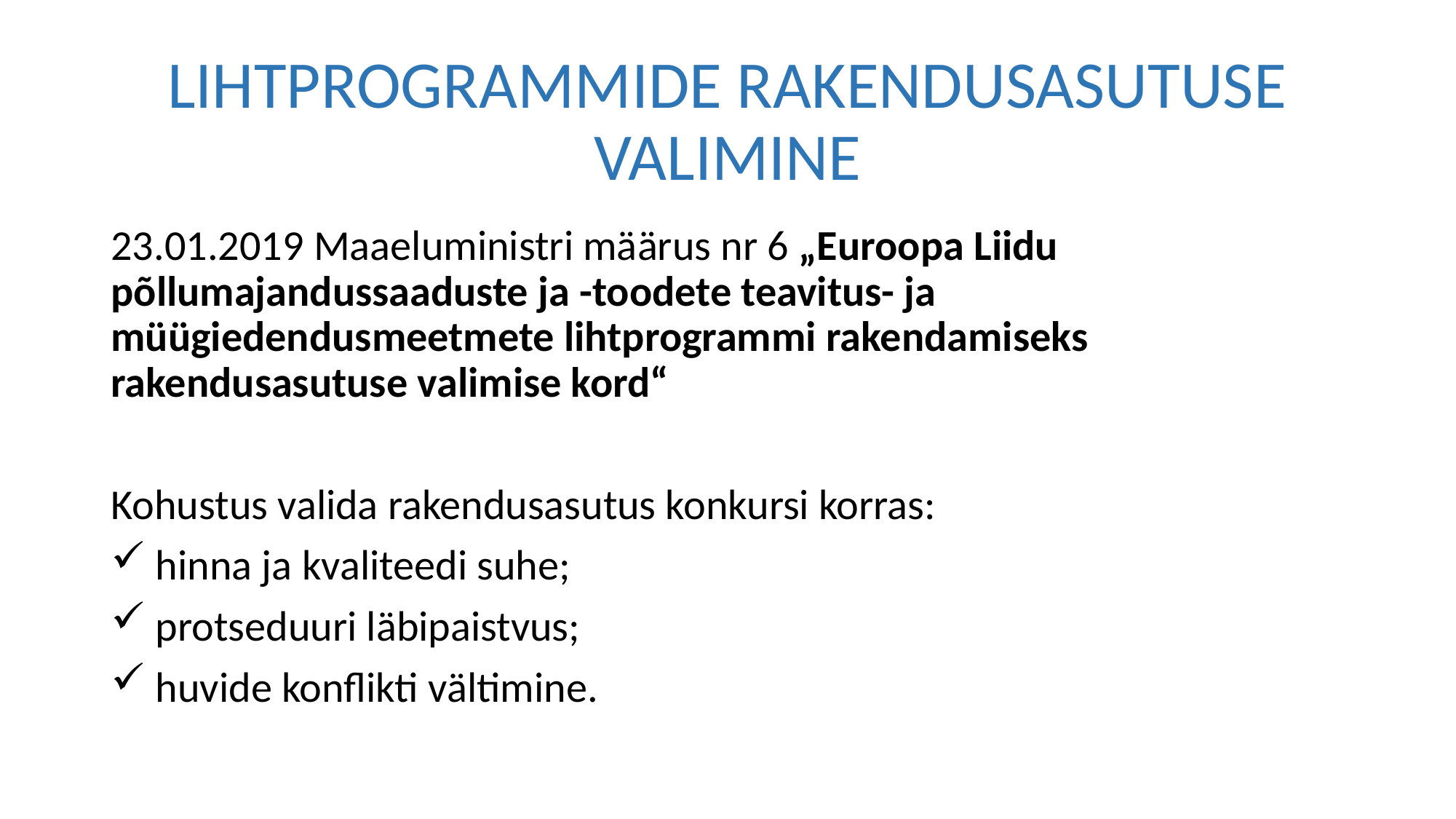

# LIHTPROGRAMMIDE RAKENDUSASUTUSE VALIMINE
23.01.2019 Maaeluministri määrus nr 6 „Euroopa Liidu põllumajandussaaduste ja -toodete teavitus- ja müügiedendusmeetmete lihtprogrammi rakendamiseks rakendusasutuse valimise kord“

Kohustus valida rakendusasutus konkursi korras:
 hinna ja kvaliteedi suhe;
 protseduuri läbipaistvus;
 huvide konflikti vältimine.